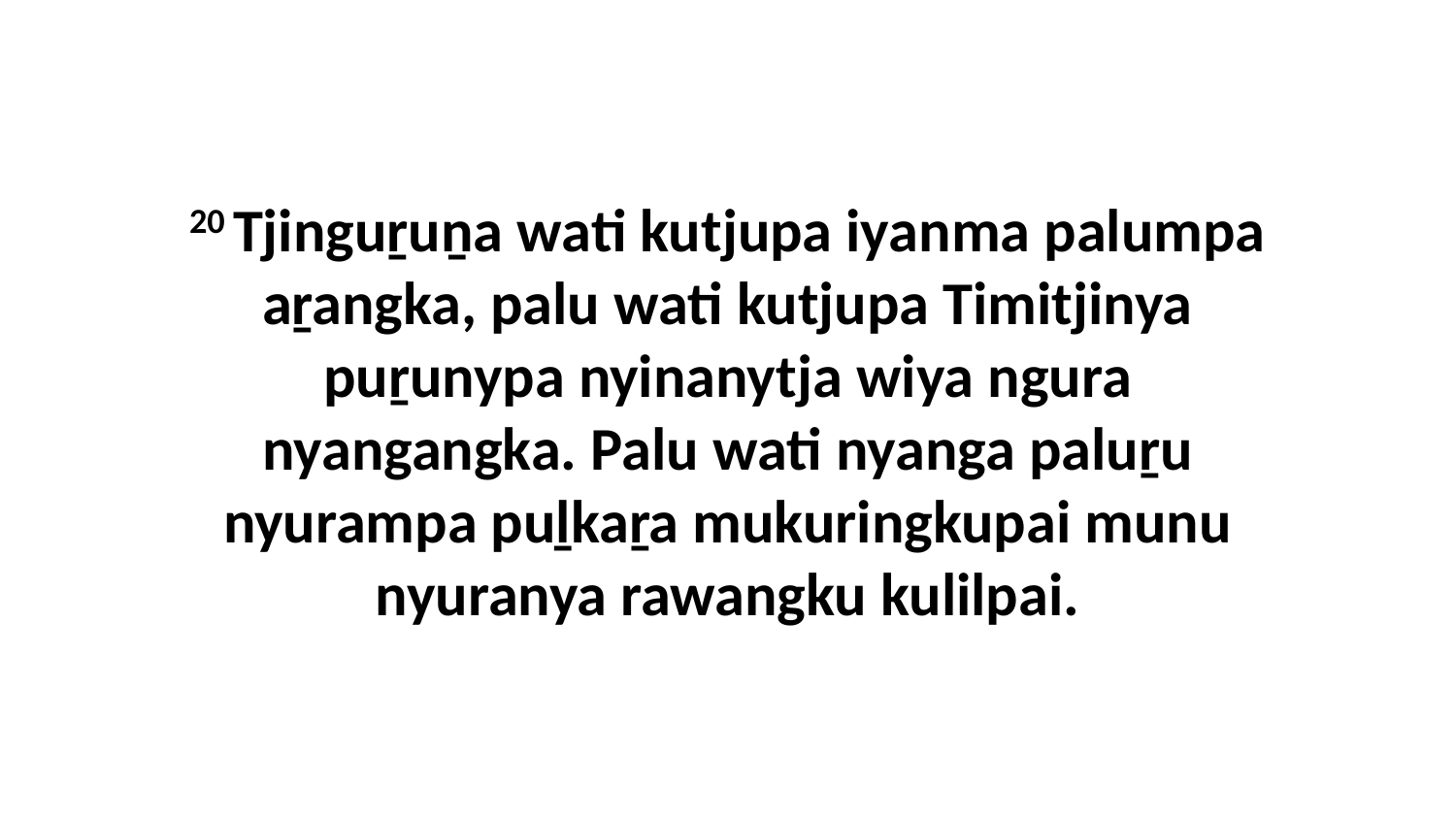

20 Tjinguṟuṉa wati kutjupa iyanma palumpa aṟangka, palu wati kutjupa Timitjinya puṟunypa nyinanytja wiya ngura nyangangka. Palu wati nyanga paluṟu nyurampa puḻkaṟa mukuringkupai munu nyuranya rawangku kulilpai.